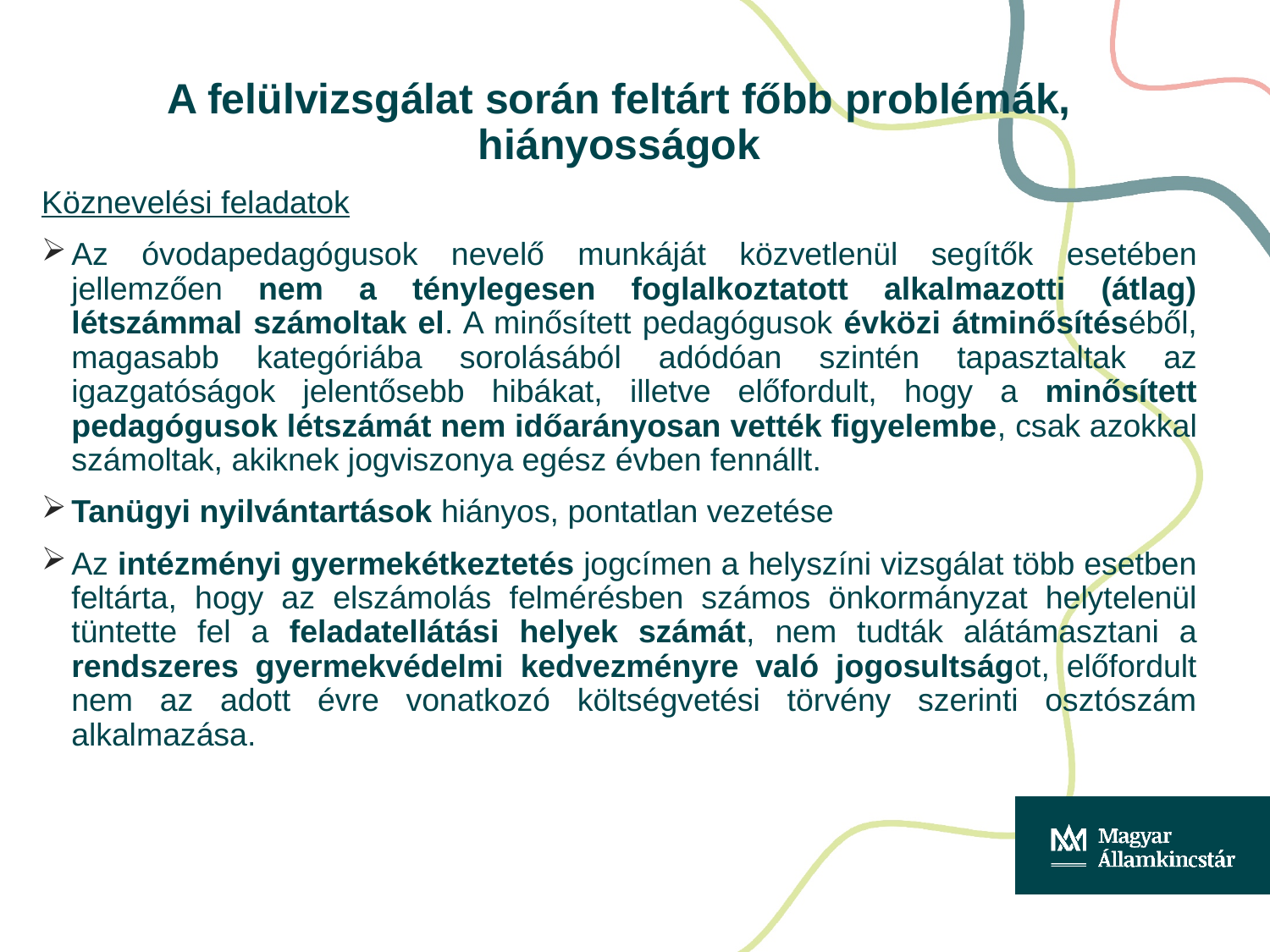

A felülvizsgálat során feltárt főbb problémák, hiányosságok
Köznevelési feladatok
Az óvodapedagógusok nevelő munkáját közvetlenül segítők esetében jellemzően nem a ténylegesen foglalkoztatott alkalmazotti (átlag) létszámmal számoltak el. A minősített pedagógusok évközi átminősítéséből, magasabb kategóriába sorolásából adódóan szintén tapasztaltak az igazgatóságok jelentősebb hibákat, illetve előfordult, hogy a minősített pedagógusok létszámát nem időarányosan vették figyelembe, csak azokkal számoltak, akiknek jogviszonya egész évben fennállt.
Tanügyi nyilvántartások hiányos, pontatlan vezetése
Az intézményi gyermekétkeztetés jogcímen a helyszíni vizsgálat több esetben feltárta, hogy az elszámolás felmérésben számos önkormányzat helytelenül tüntette fel a feladatellátási helyek számát, nem tudták alátámasztani a rendszeres gyermekvédelmi kedvezményre való jogosultságot, előfordult nem az adott évre vonatkozó költségvetési törvény szerinti osztószám alkalmazása.